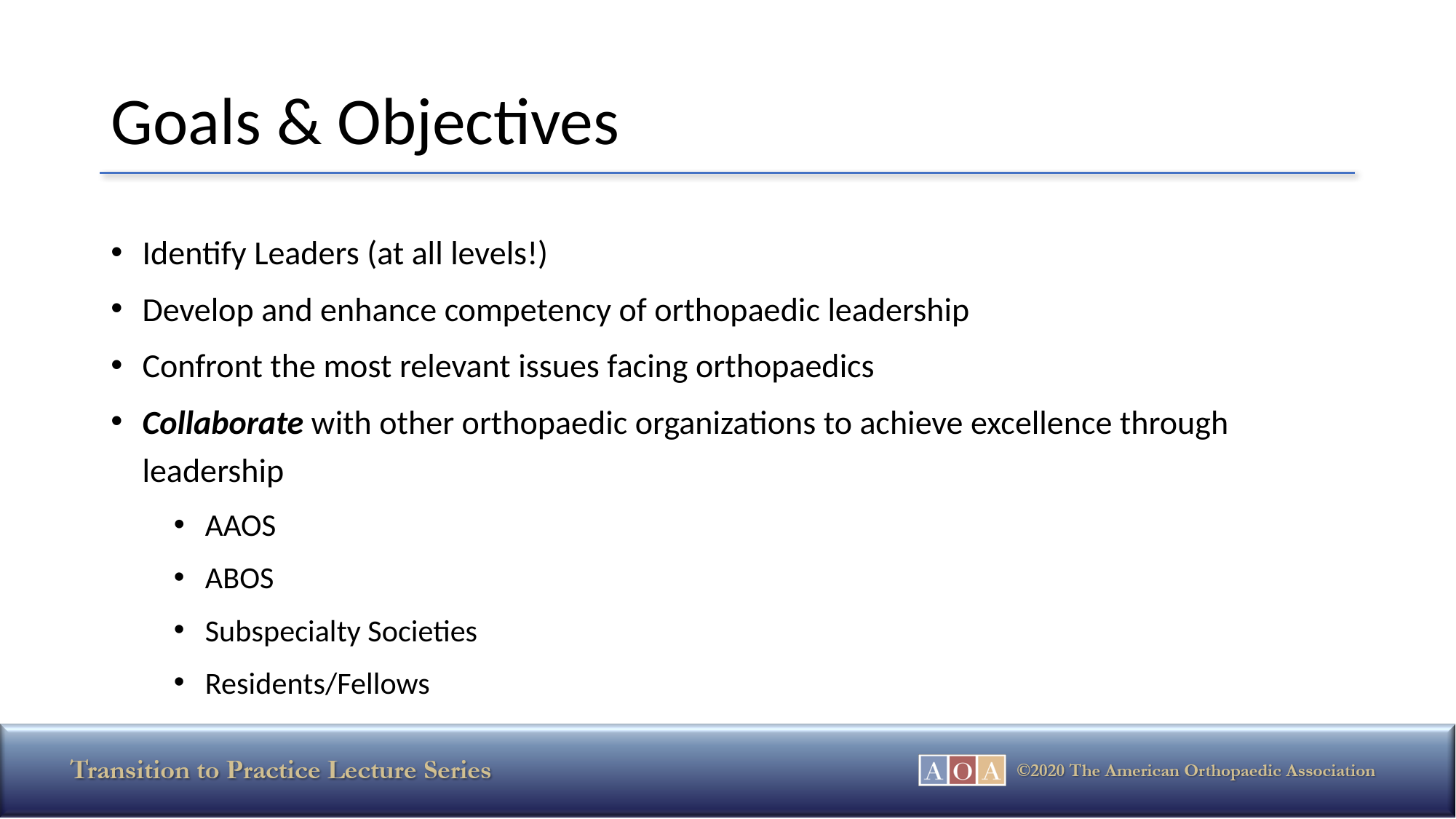

# Goals & Objectives
Identify Leaders (at all levels!)
Develop and enhance competency of orthopaedic leadership
Confront the most relevant issues facing orthopaedics
Collaborate with other orthopaedic organizations to achieve excellence through leadership
AAOS
ABOS
Subspecialty Societies
Residents/Fellows